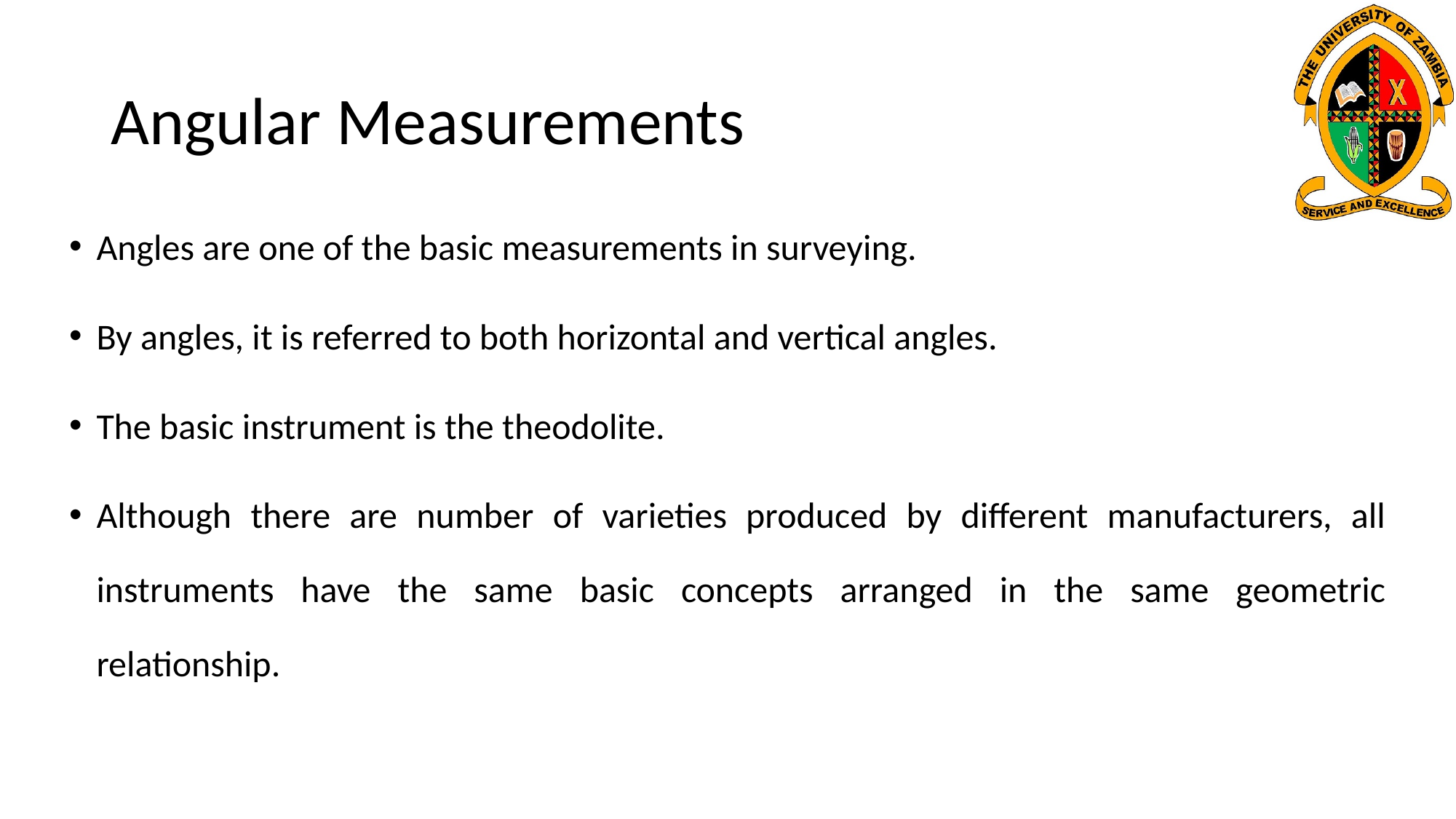

# Angular Measurements
Angles are one of the basic measurements in surveying.
By angles, it is referred to both horizontal and vertical angles.
The basic instrument is the theodolite.
Although there are number of varieties produced by different manufacturers, all instruments have the same basic concepts arranged in the same geometric relationship.